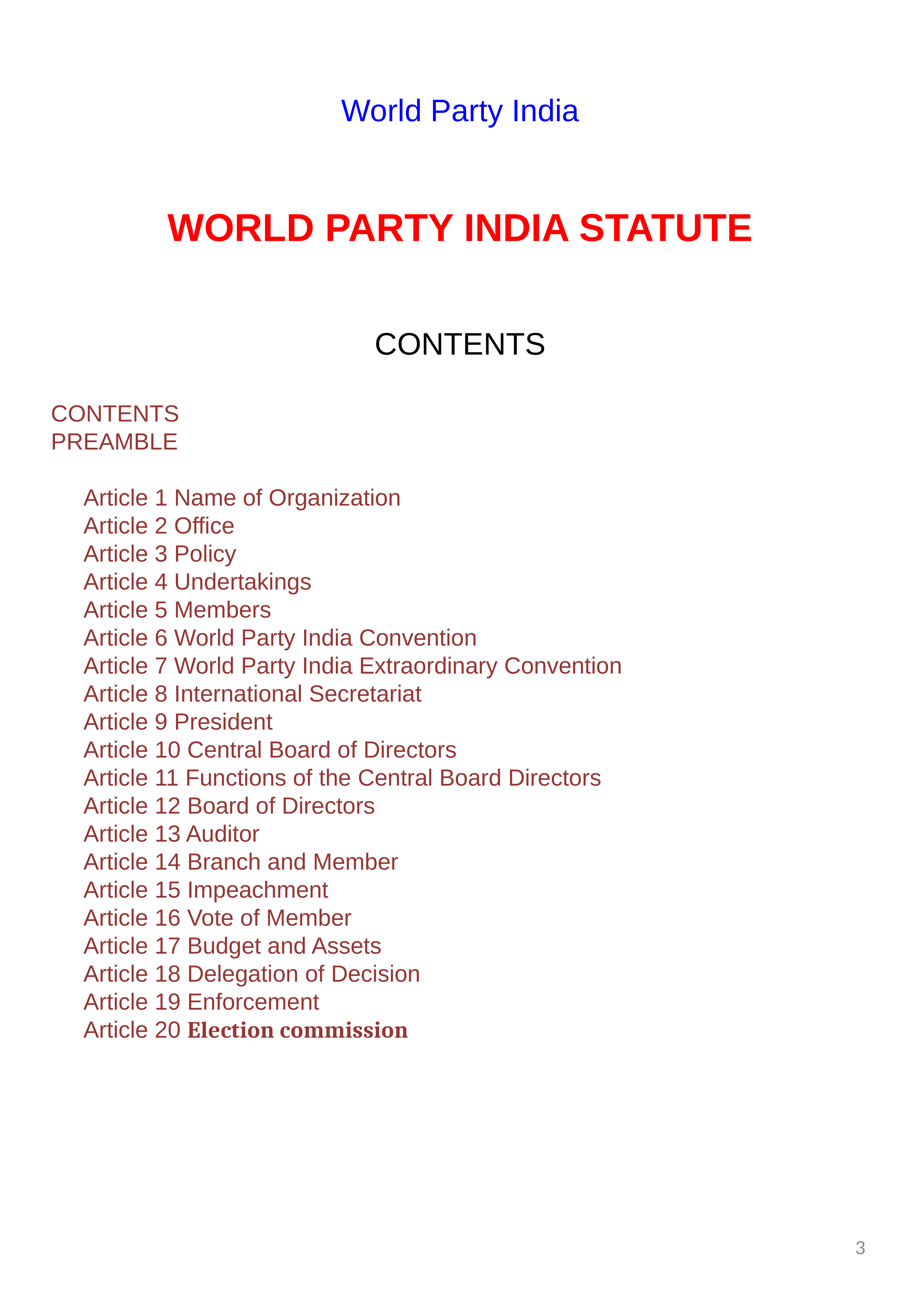

World Party India

WORLD PARTY INDIA STATUTE

CONTENTS

CONTENTS
PREAMBLE

     Article 1 Name of Organization
     Article 2 Office
     Article 3 Policy
     Article 4 Undertakings
     Article 5 Members
     Article 6 World Party India Convention
     Article 7 World Party India Extraordinary Convention
     Article 8 International Secretariat
     Article 9 President
     Article 10 Central Board of Directors
     Article 11 Functions of the Central Board Directors
     Article 12 Board of Directors
     Article 13 Auditor
     Article 14 Branch and Member
     Article 15 Impeachment
     Article 16 Vote of Member
     Article 17 Budget and Assets
     Article 18 Delegation of Decision
     Article 19 Enforcement
     Article 20 Election commission

3